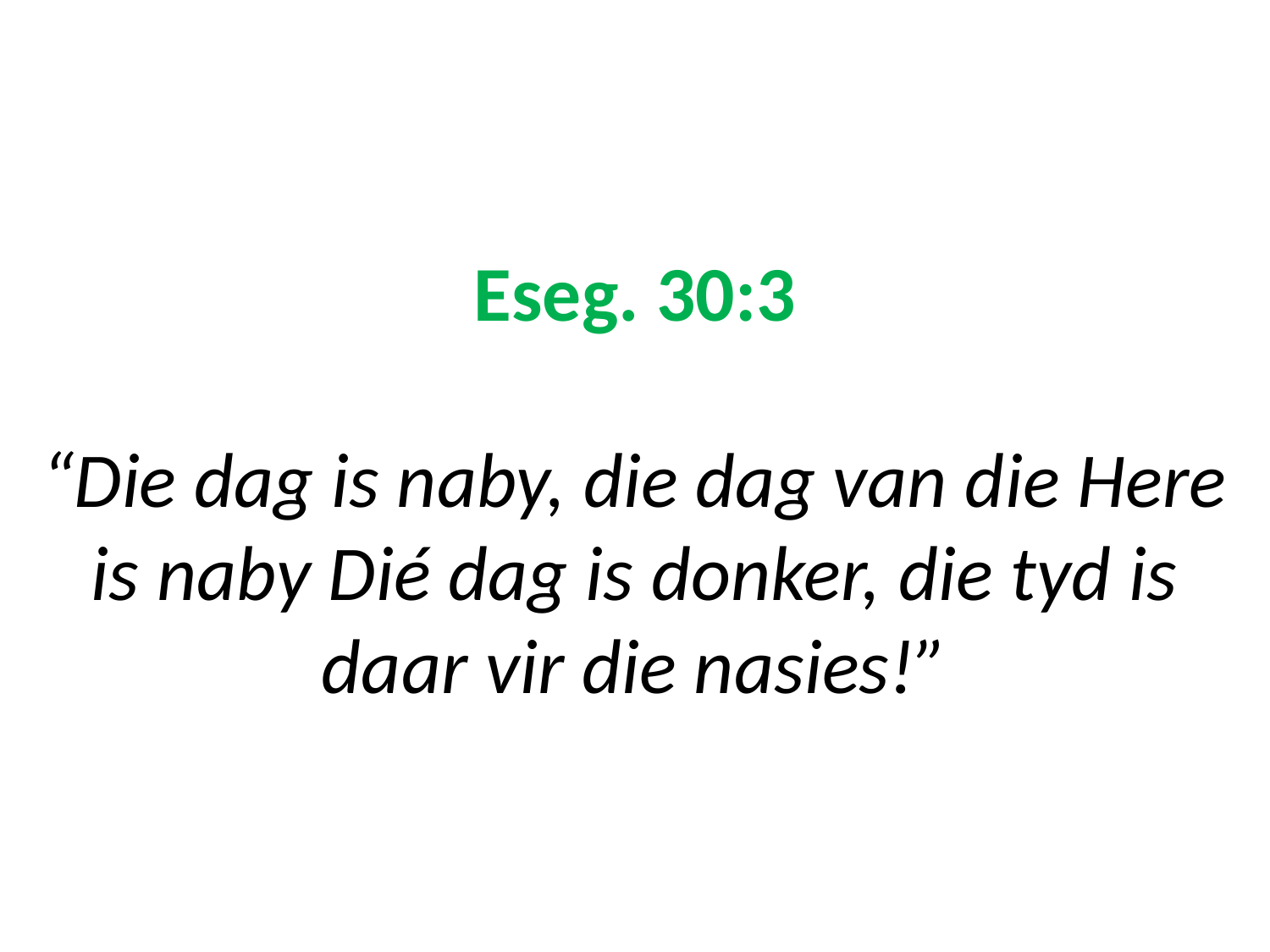

# Eseg. 30:3 “Die dag is naby, die dag van die Here is naby Dié dag is donker, die tyd is daar vir die nasies!”